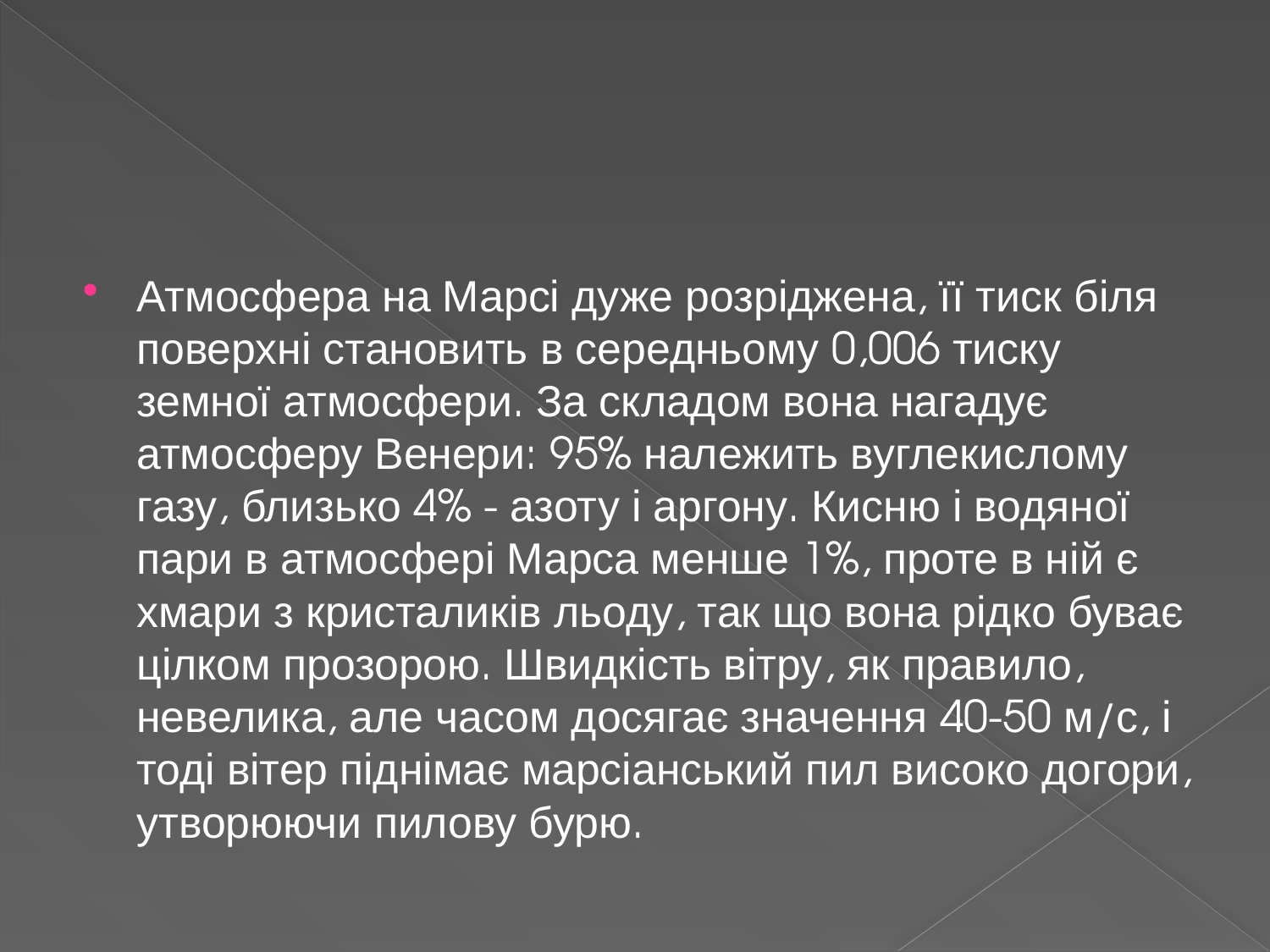

#
Атмосфера на Марсі дуже розріджена, її тиск біля поверхні становить в середньому 0,006 тиску земної атмосфери. За складом вона нагадує атмосферу Венери: 95% належить вуглекислому газу, близько 4% - азоту і аргону. Кисню і водяної пари в атмосфері Марса менше 1%, проте в ній є хмари з кристаликів льоду, так що вона рідко буває цілком прозорою. Швидкість вітру, як правило, невелика, але часом досягає значення 40-50 м/с, і тоді вітер піднімає марсіанський пил високо догори, утворюючи пилову бурю.